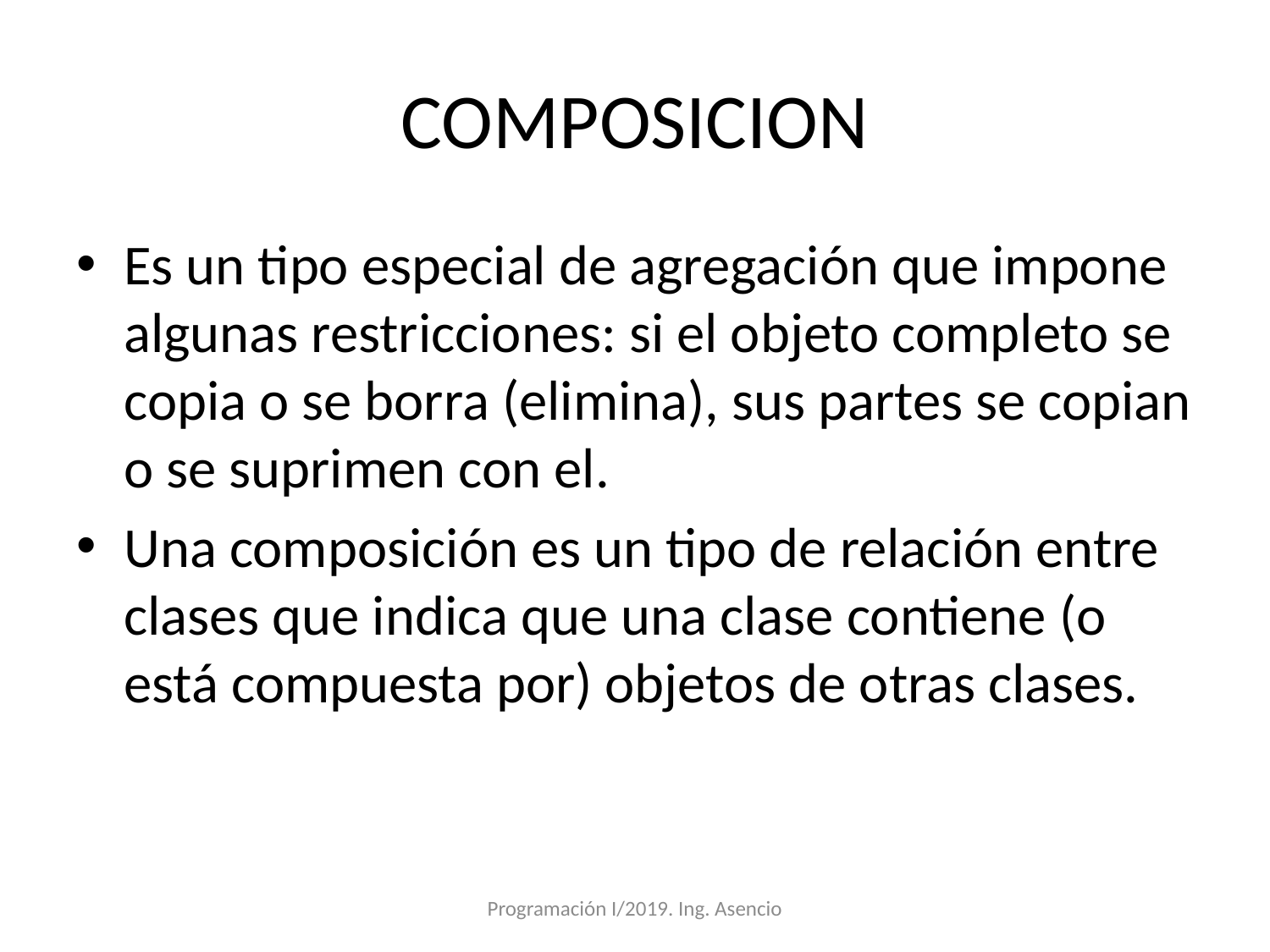

# COMPOSICION
Es un tipo especial de agregación que impone algunas restricciones: si el objeto completo se copia o se borra (elimina), sus partes se copian o se suprimen con el.
Una composición es un tipo de relación entre clases que indica que una clase contiene (o está compuesta por) objetos de otras clases.
Programación I/2019. Ing. Asencio